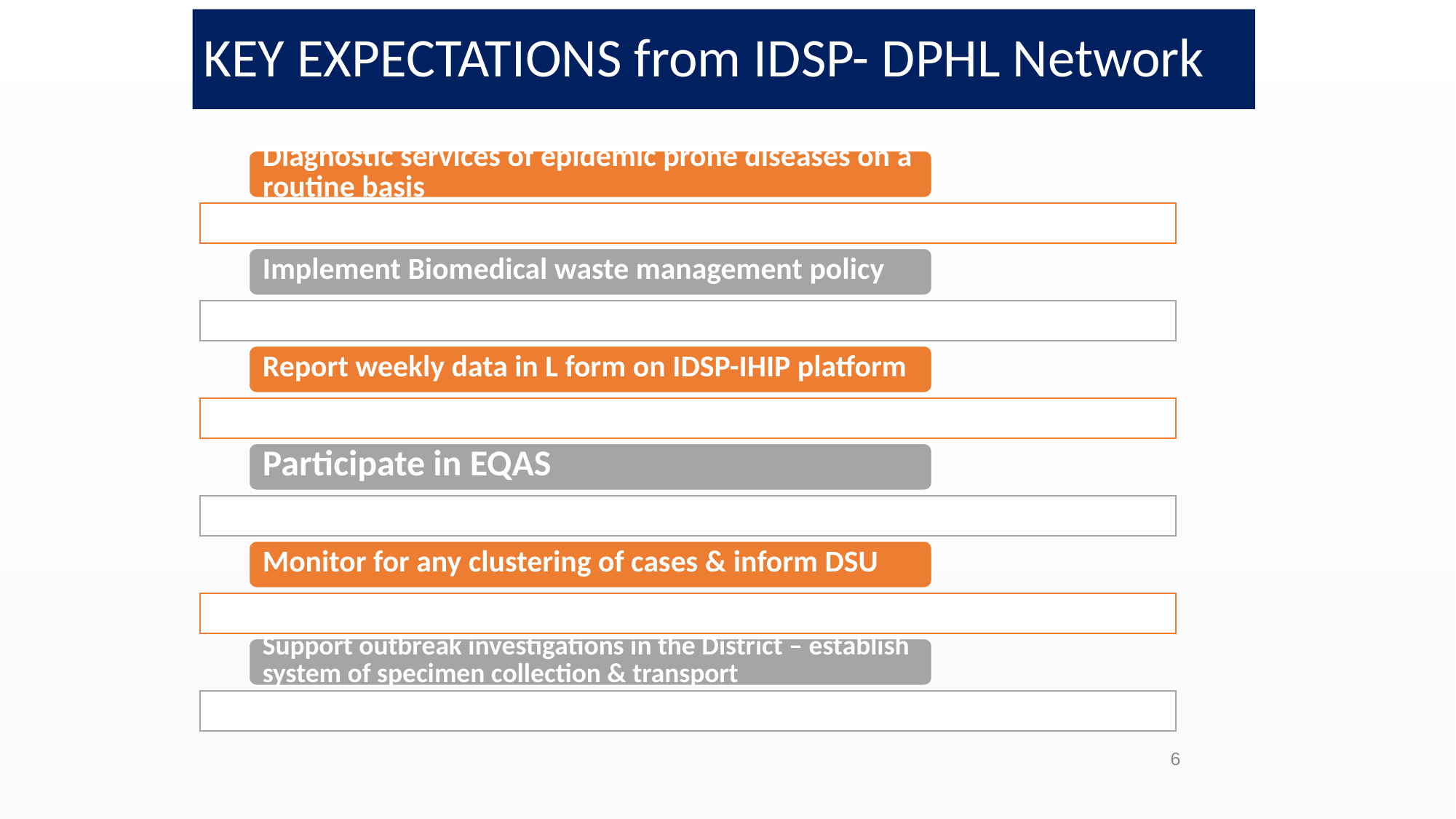

# KEY EXPECTATIONS from IDSP- DPHL Network
Diagnostic services of epidemic prone diseases on a routine basis
Support outbreak investigations in the District – establish system of specimen collection & transport
Report weekly data in L form on IDSP-IHIP platform
Participate in EQAS
Implement Biomedical waste management policy
Monitor for any clustering of cases & inform DSU
6